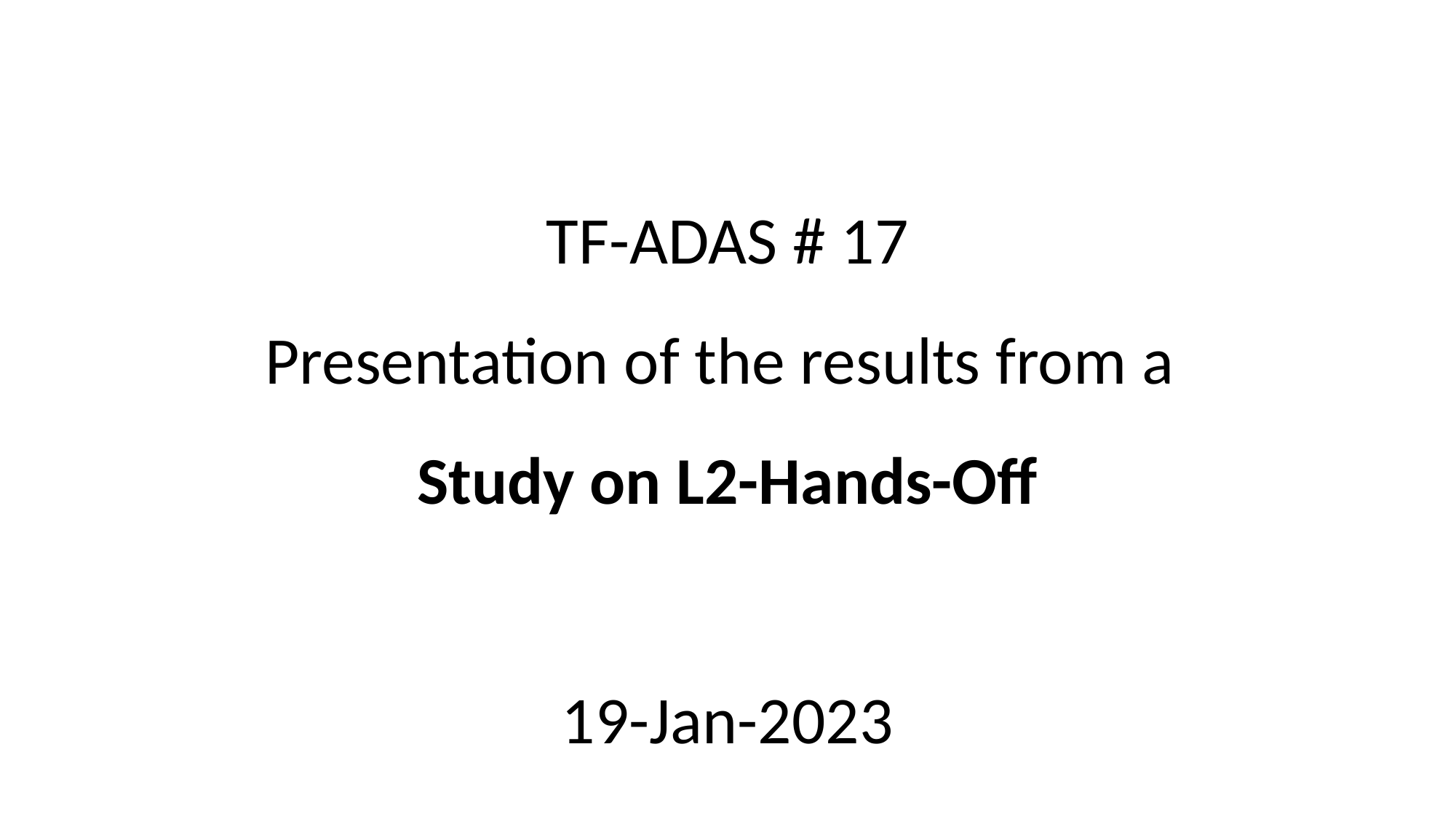

TF-ADAS # 17
Presentation of the results from a
Study on L2-Hands-Off

19-Jan-2023